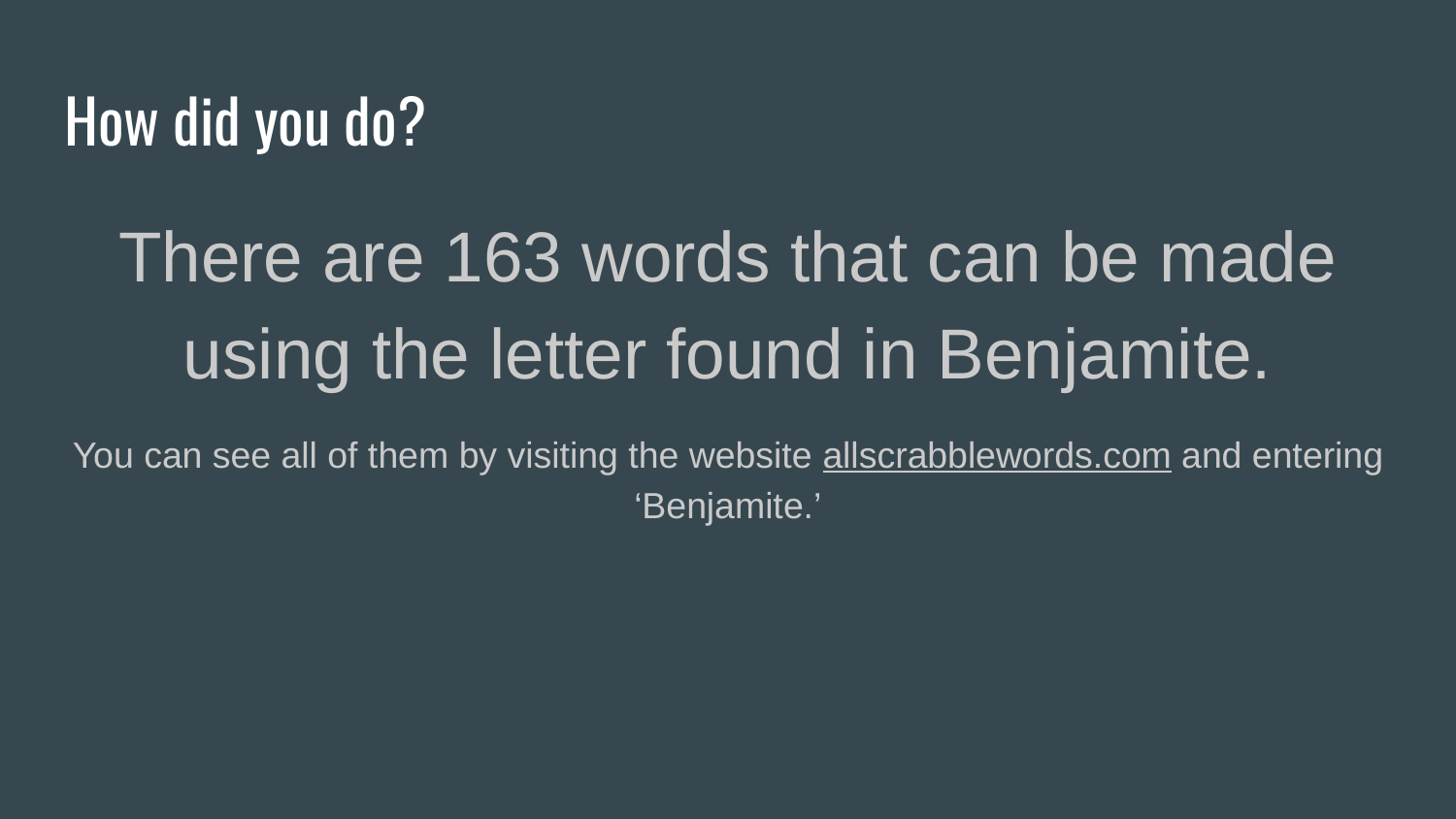

# How did you do?
There are 163 words that can be made using the letter found in Benjamite.
You can see all of them by visiting the website allscrabblewords.com and entering ‘Benjamite.’